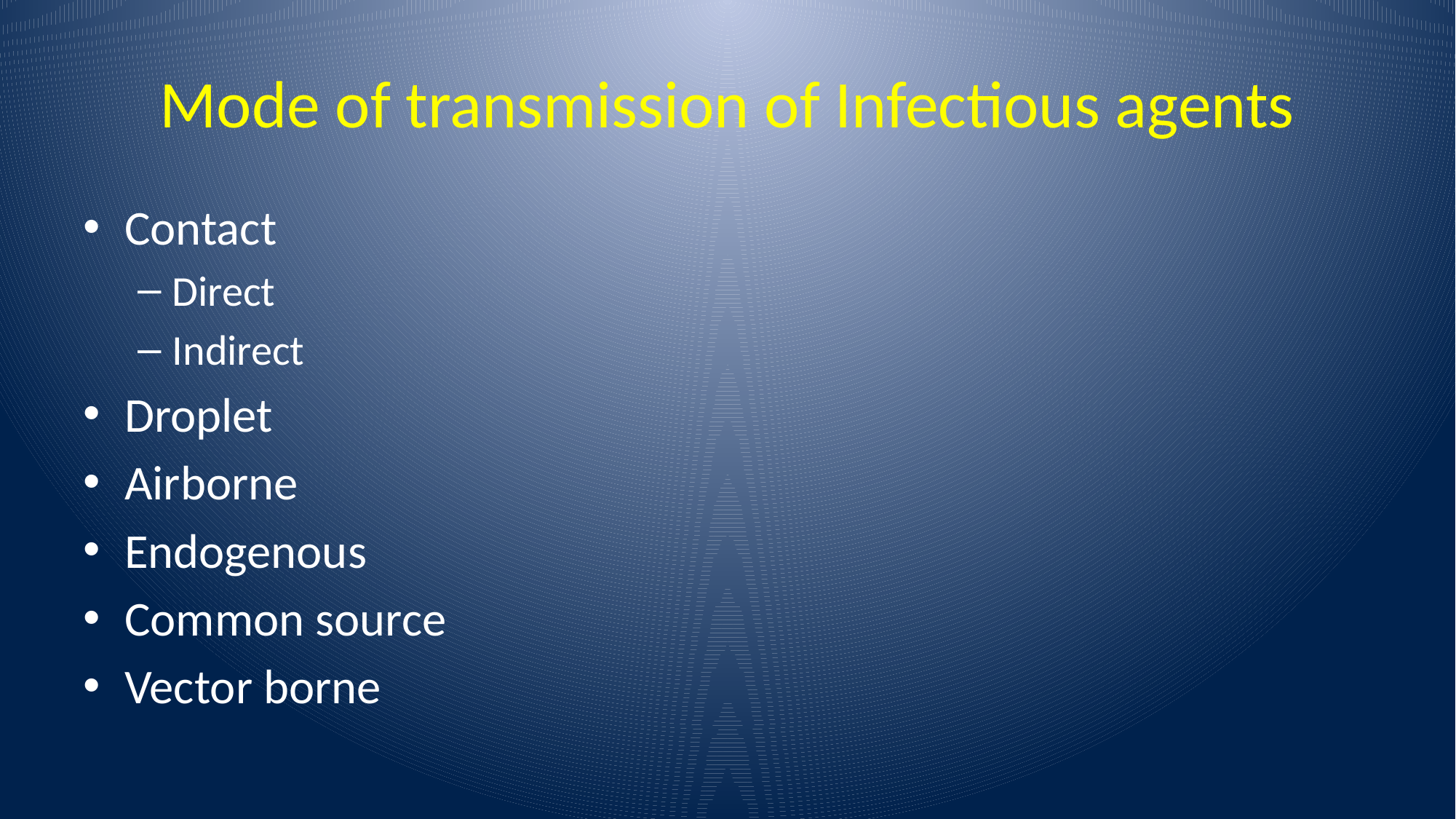

# Mode of transmission of Infectious agents
Contact
Direct
Indirect
Droplet
Airborne
Endogenous
Common source
Vector borne